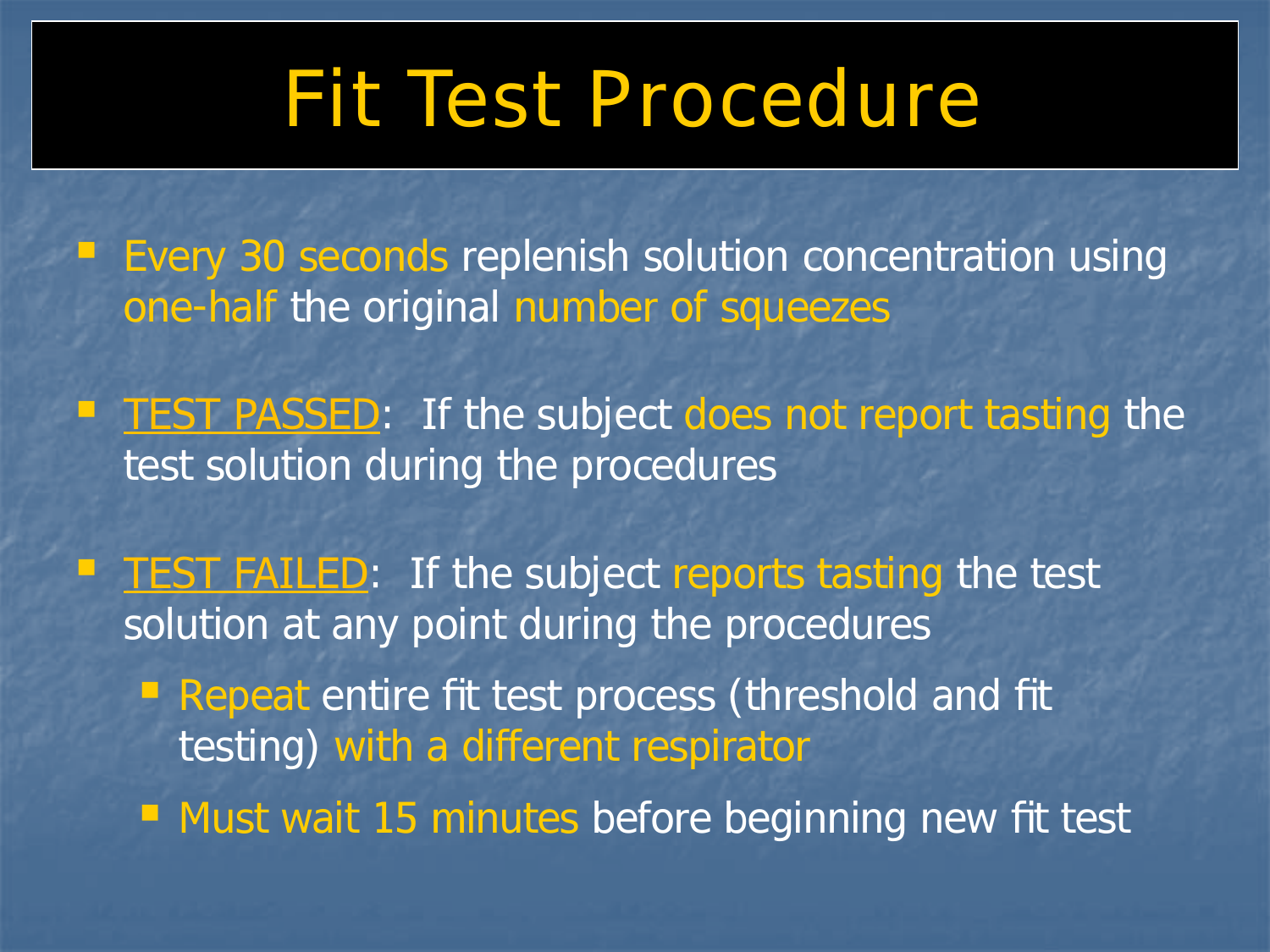

# Fit Test Procedure
Every 30 seconds replenish solution concentration using one-half the original number of squeezes

TEST PASSED:  If the subject does not report tasting the test solution during the procedures

TEST FAILED:  If the subject reports tasting the test solution at any point during the procedures
Repeat entire fit test process (threshold and fit testing) with a different respirator
Must wait 15 minutes before beginning new fit test